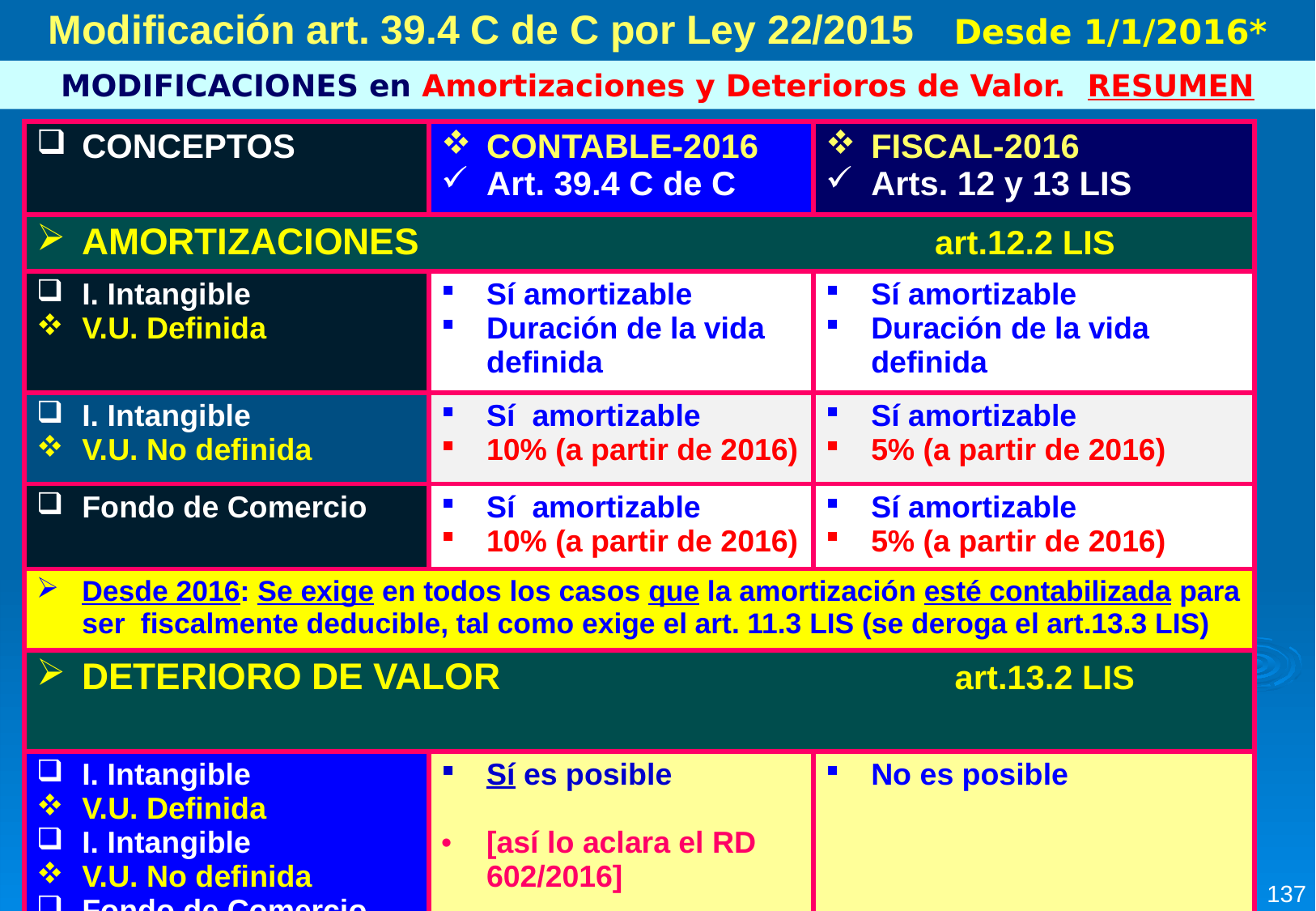

Modificación art. 39.4 C de C por Ley 22/2015   Desde 1/1/2016*

MODIFICACIONES en Amortizaciones y Deterioros de Valor.  RESUMEN
| CONCEPTOS | CONTABLE-2016 Art. 39.4 C de C | FISCAL-2016 Arts. 12 y 13 LIS |
| --- | --- | --- |
| AMORTIZACIONES art.12.2 LIS |  |  |
| I. Intangible V.U. Definida | Sí amortizable Duración de la vida definida | Sí amortizable Duración de la vida definida |
| I. Intangible V.U. No definida | Sí amortizable 10% (a partir de 2016) | Sí amortizable 5% (a partir de 2016) |
| Fondo de Comercio | Sí amortizable 10% (a partir de 2016) | Sí amortizable 5% (a partir de 2016) |
| Desde 2016: Se exige en todos los casos que la amortización esté contabilizada para ser fiscalmente deducible, tal como exige el art. 11.3 LIS (se deroga el art.13.3 LIS) |  |  |
| DETERIORO DE VALOR art.13.2 LIS |  |  |
| I. Intangible V.U. Definida I. Intangible V.U. No definida Fondo de Comercio | Sí es posible [así lo aclara el RD 602/2016] | No es posible |

137